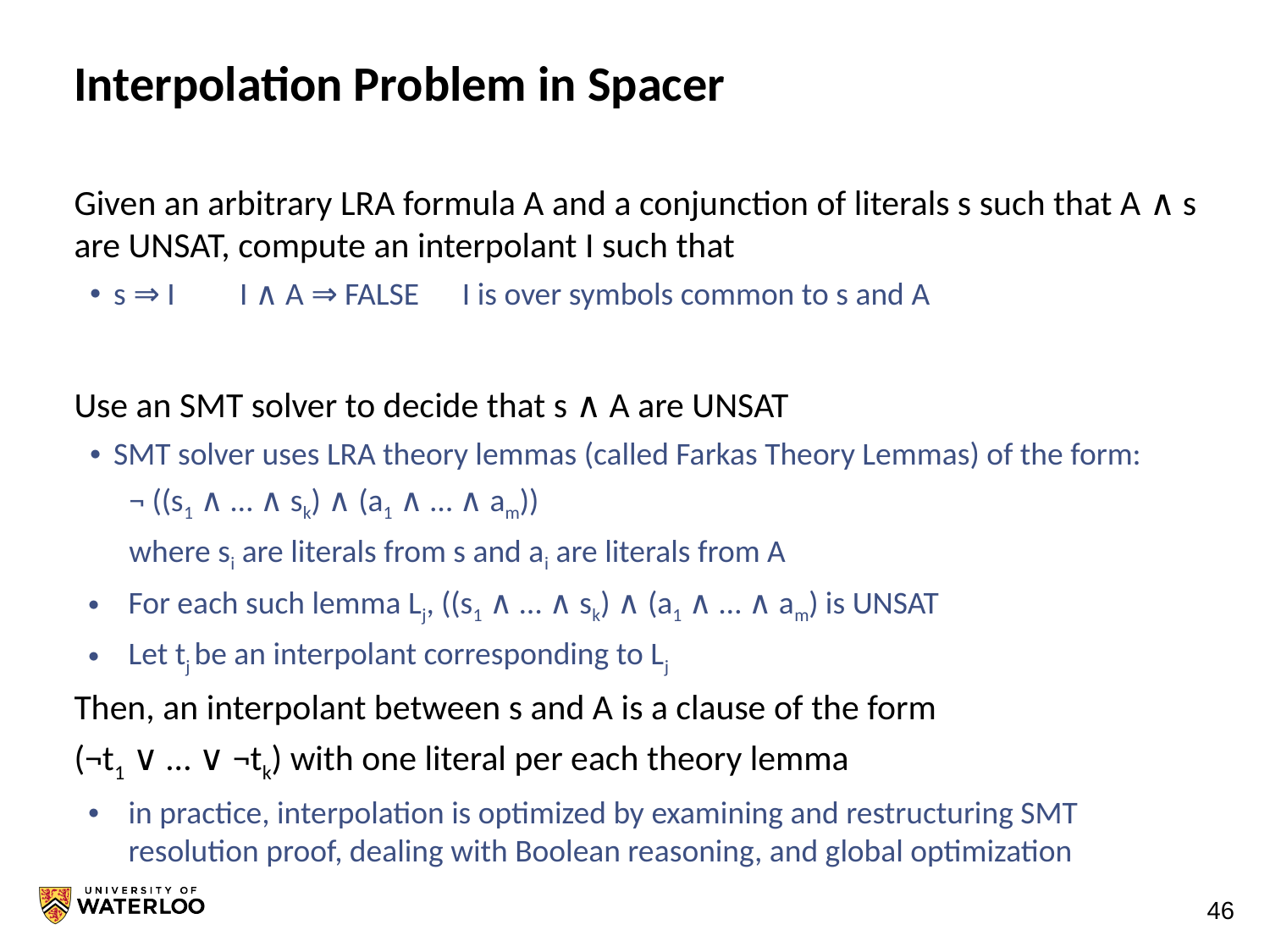

# Interpolation Problem in Spacer
Given an arbitrary LRA formula A and a conjunction of literals s such that A ∧ s are UNSAT, compute an interpolant I such that
s ⇒ I         I ∧ A ⇒ FALSE      I is over symbols common to s and A

Use an SMT solver to decide that s ∧ A are UNSAT
SMT solver uses LRA theory lemmas (called Farkas Theory Lemmas) of the form:
¬ ((s1 ∧ … ∧ sk) ∧ (a1 ∧ … ∧ am))
where si are literals from s and ai are literals from A
For each such lemma Lj, ((s1 ∧ … ∧ sk) ∧ (a1 ∧ … ∧ am) is UNSAT
Let tj be an interpolant corresponding to Lj
Then, an interpolant between s and A is a clause of the form
(¬t1 ∨ … ∨ ¬tk) with one literal per each theory lemma
in practice, interpolation is optimized by examining and restructuring SMT resolution proof, dealing with Boolean reasoning, and global optimization